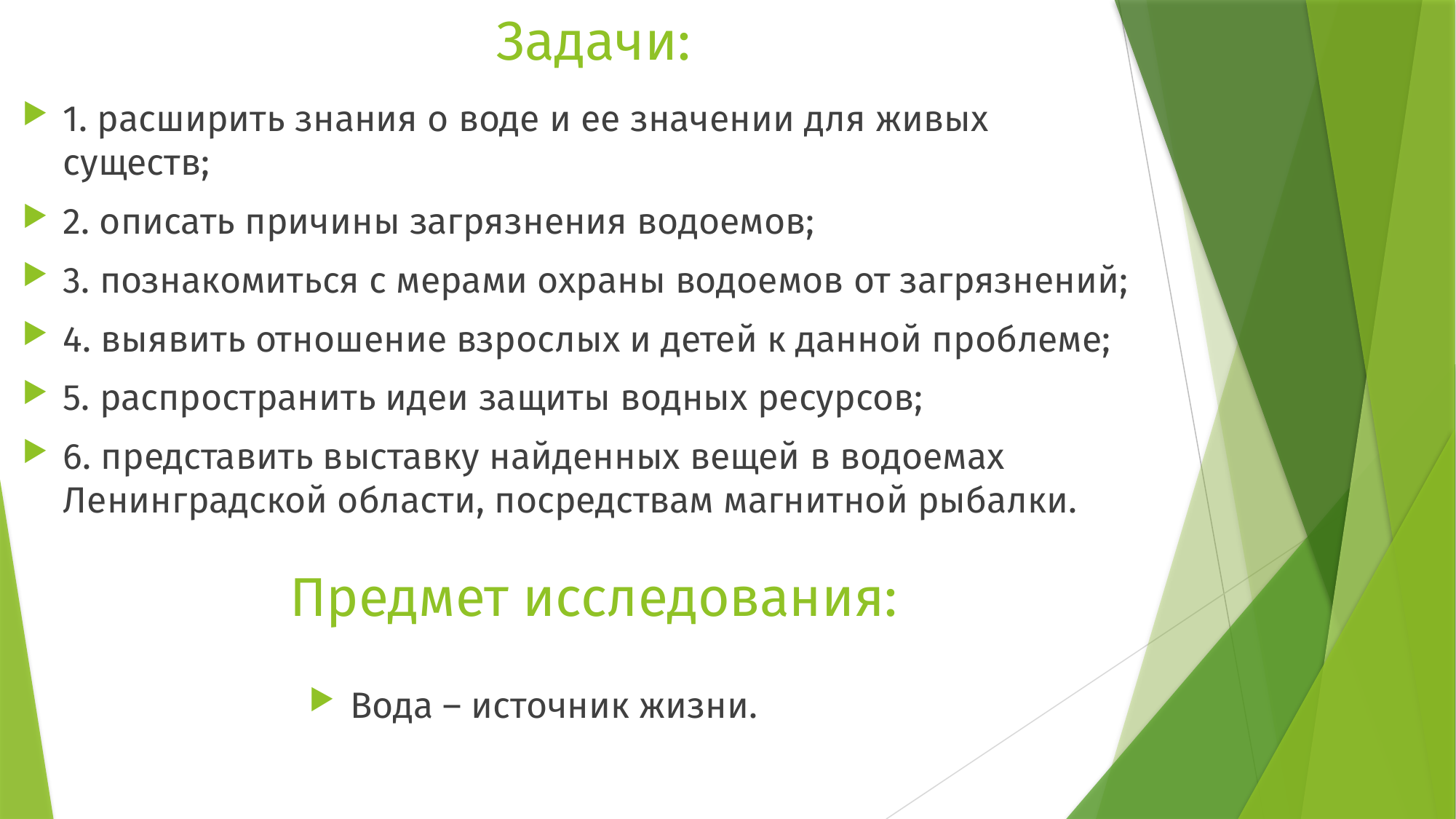

# Задачи:
1. расширить знания о воде и ее значении для живых существ;
2. описать причины загрязнения водоемов;
3. познакомиться с мерами охраны водоемов от загрязнений;
4. выявить отношение взрослых и детей к данной проблеме;
5. распространить идеи защиты водных ресурсов;
6. представить выставку найденных вещей в водоемах Ленинградской области, посредствам магнитной рыбалки.
Предмет исследования:
Вода – источник жизни.